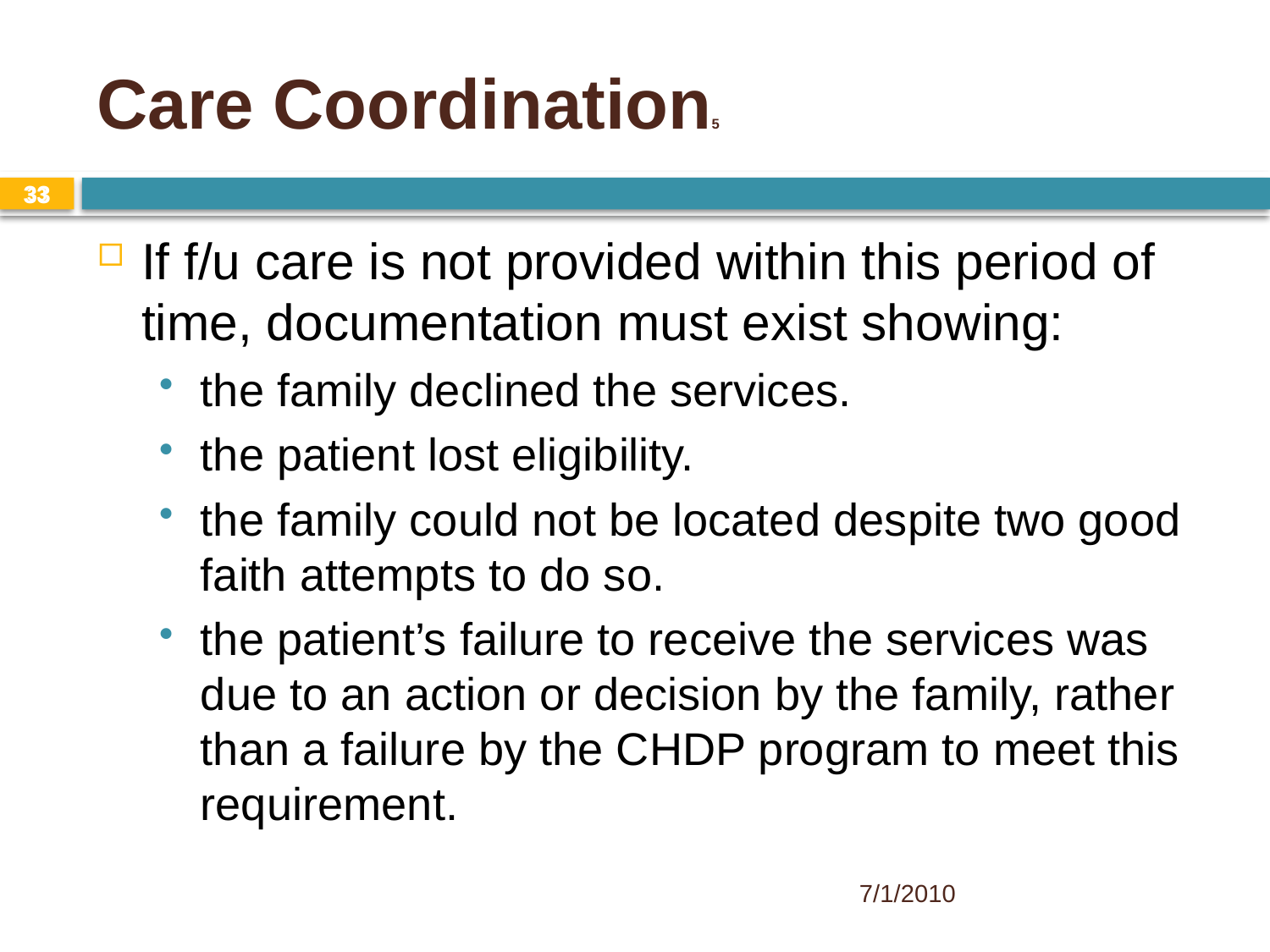

Care Coordination5
33
33
If f/u care is not provided within this period of time, documentation must exist showing:
the family declined the services.
the patient lost eligibility.
the family could not be located despite two good faith attempts to do so.
the patient’s failure to receive the services was due to an action or decision by the family, rather than a failure by the CHDP program to meet this requirement.
7/1/2010